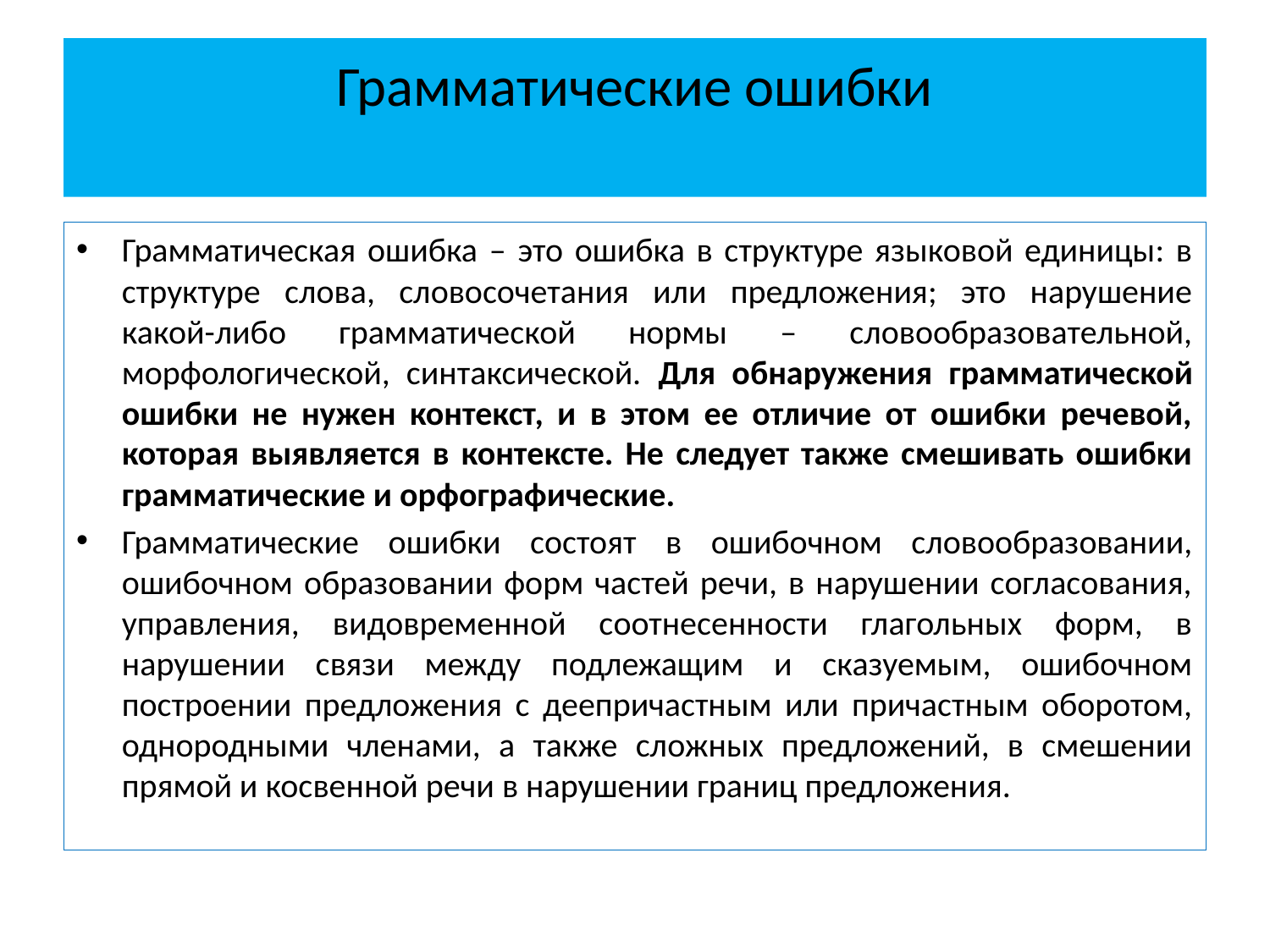

# Грамматические ошибки
Грамматическая ошибка – это ошибка в структуре языковой единицы: в структуре слова, словосочетания или предложения; это нарушение какой-либо грамматической нормы – словообразовательной, морфологической, синтаксической. Для обнаружения грамматической ошибки не нужен контекст, и в этом ее отличие от ошибки речевой, которая выявляется в контексте. Не следует также смешивать ошибки грамматические и орфографические.
Грамматические ошибки состоят в ошибочном словообразовании, ошибочном образовании форм частей речи, в нарушении согласования, управления, видовременной соотнесенности глагольных форм, в нарушении связи между подлежащим и сказуемым, ошибочном построении предложения с деепричастным или причастным оборотом, однородными членами, а также сложных предложений, в смешении прямой и косвенной речи в нарушении границ предложения.